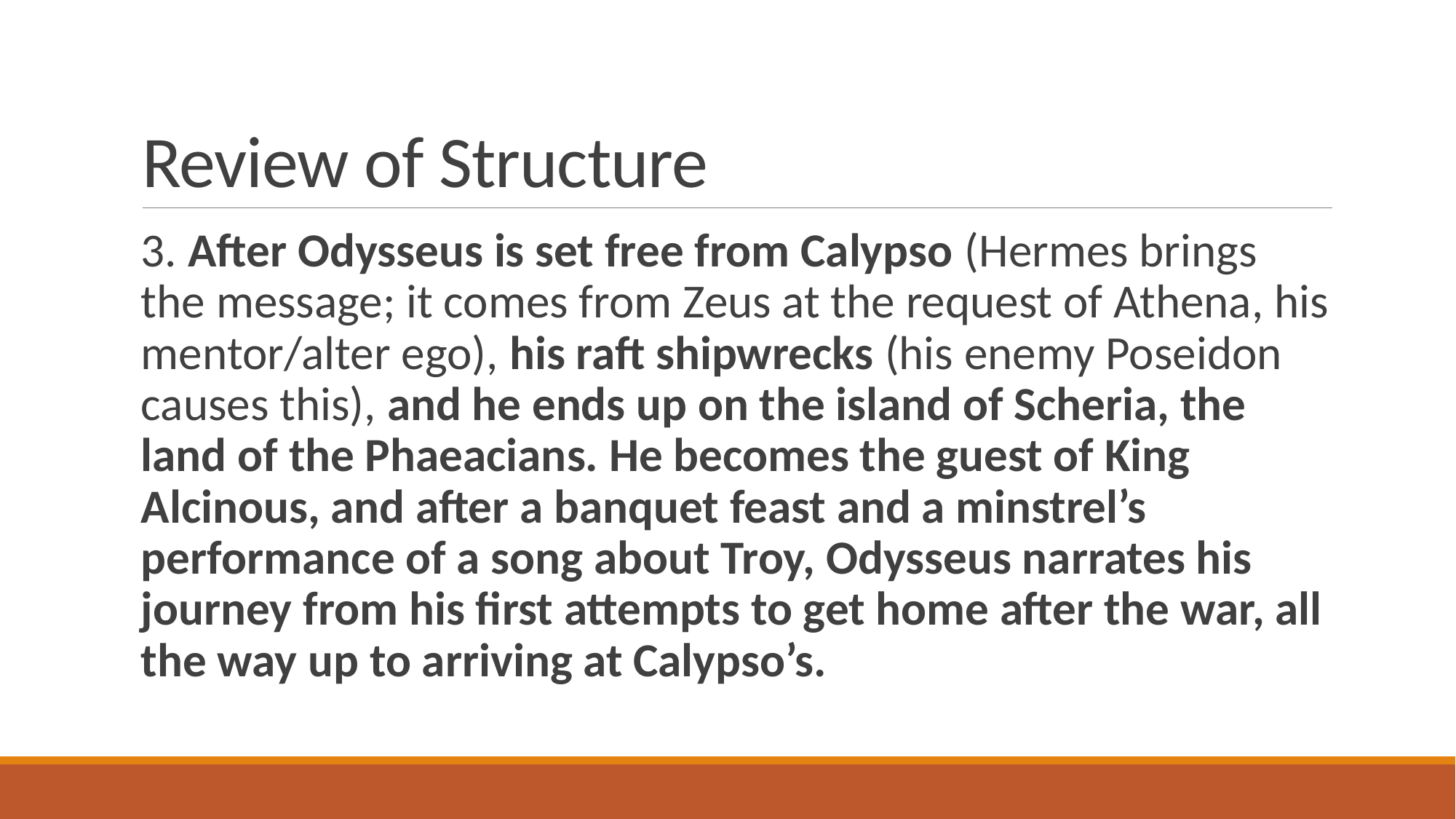

# Review of Structure
3. After Odysseus is set free from Calypso (Hermes brings the message; it comes from Zeus at the request of Athena, his mentor/alter ego), his raft shipwrecks (his enemy Poseidon causes this), and he ends up on the island of Scheria, the land of the Phaeacians. He becomes the guest of King Alcinous, and after a banquet feast and a minstrel’s performance of a song about Troy, Odysseus narrates his journey from his first attempts to get home after the war, all the way up to arriving at Calypso’s.